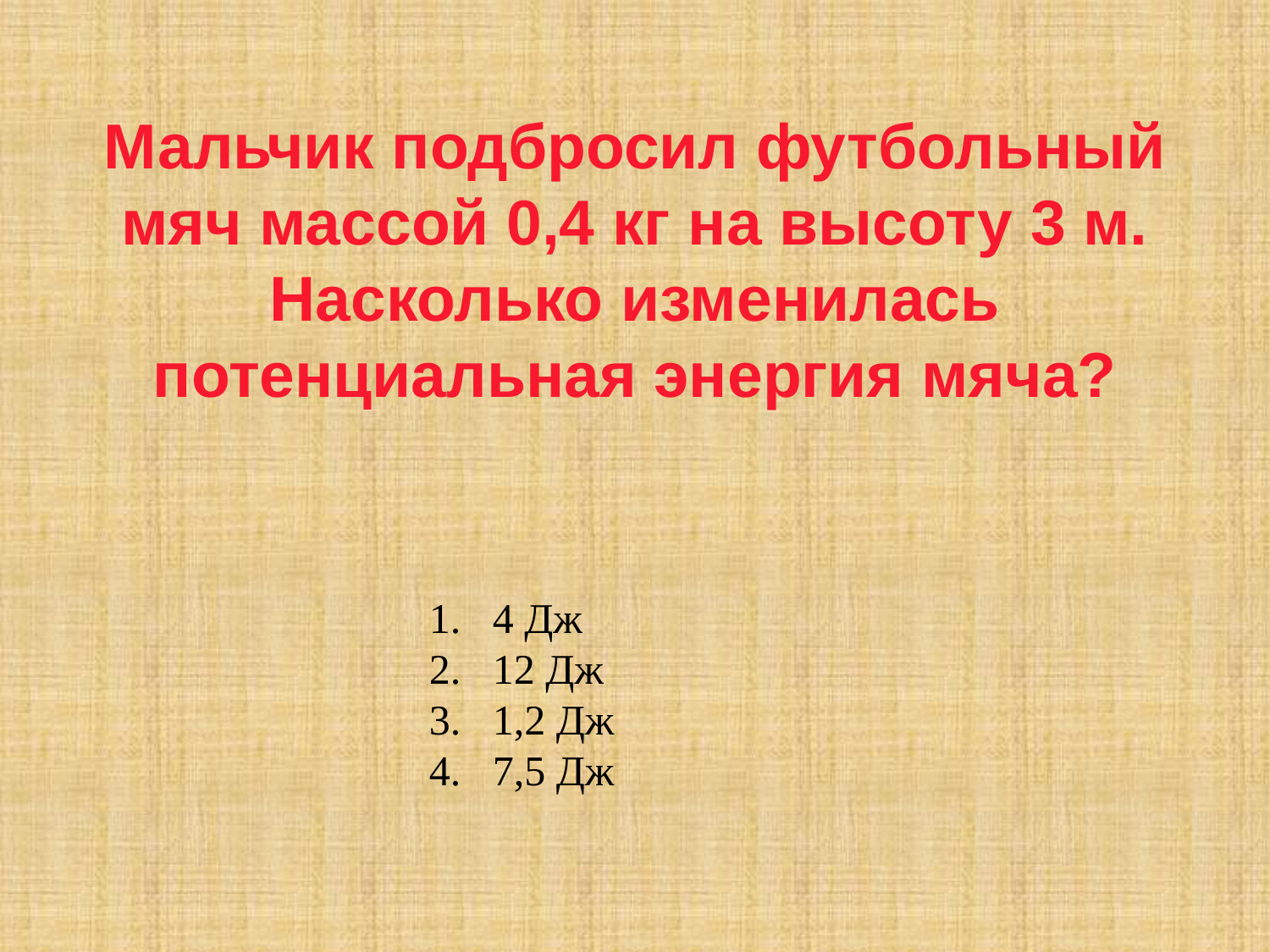

# Мальчик подбросил футбольный мяч массой 0,4 кг на высоту 3 м. Насколько изменилась потенциальная энергия мяча?
4 Дж
12 Дж
1,2 Дж
7,5 Дж